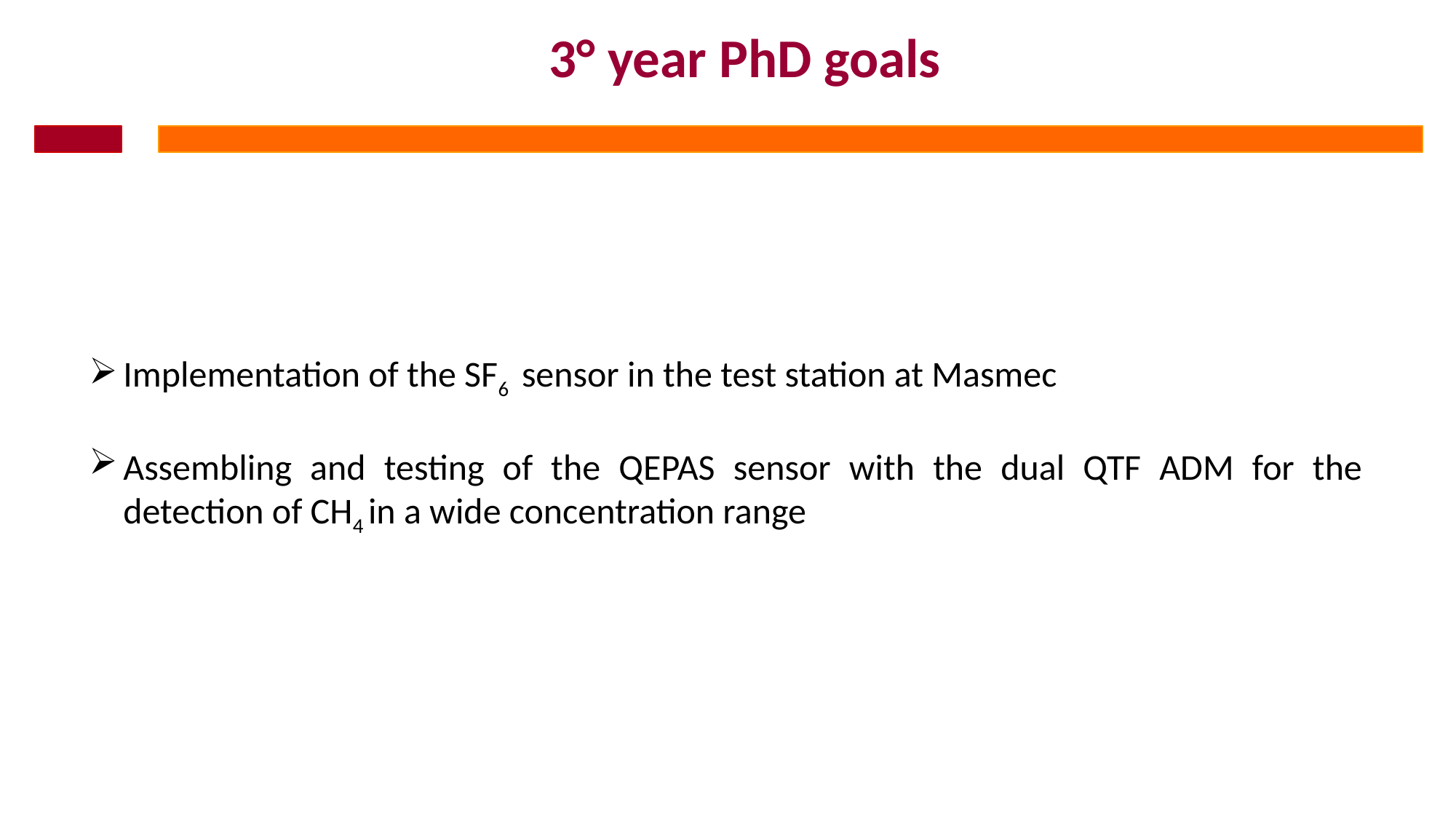

3° year PhD goals

Implementation of the SF6  sensor in the test station at Masmec

Assembling and testing of the QEPAS sensor with the dual QTF ADM for the detection of CH4 in a wide concentration range